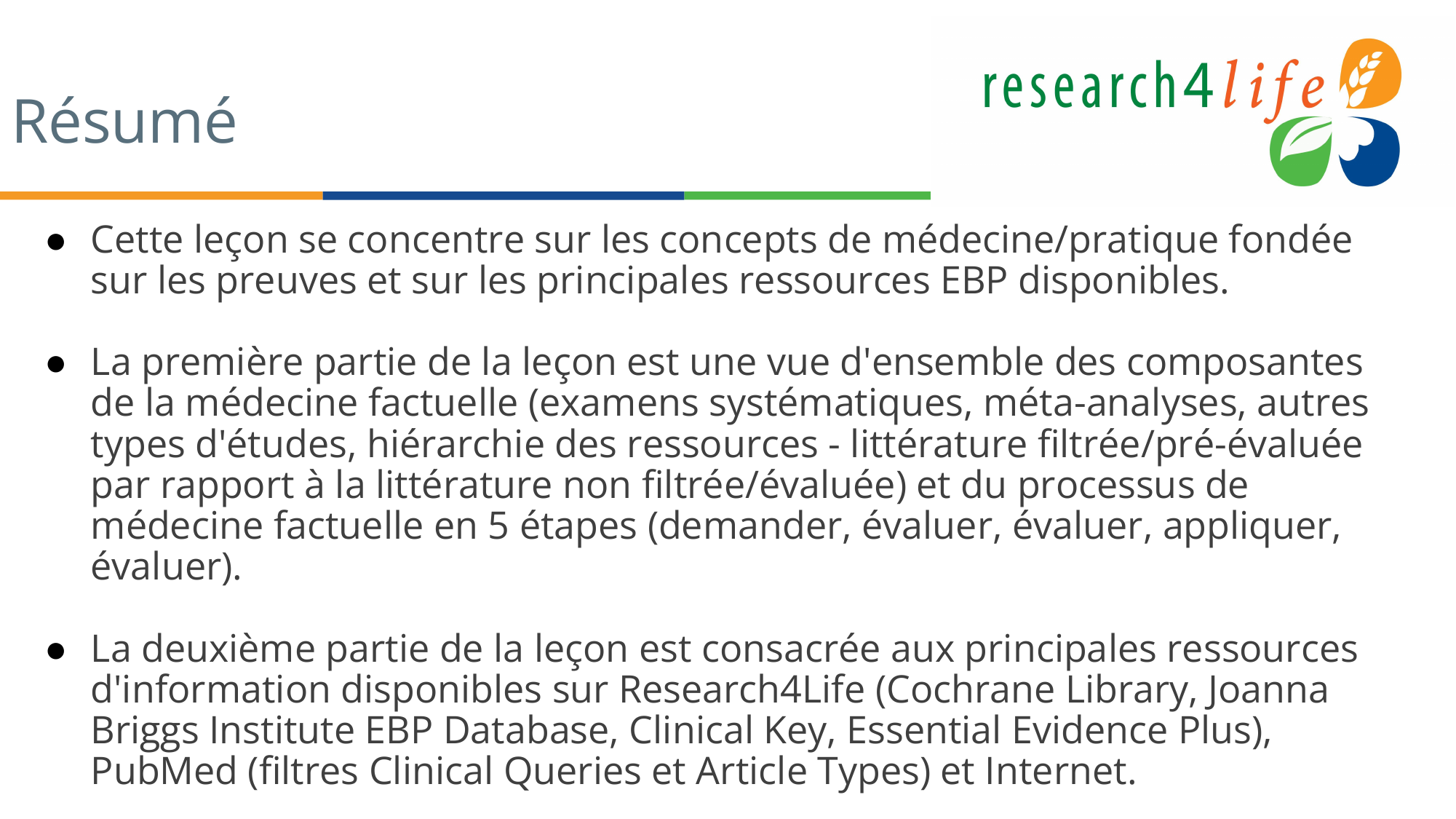

# Résumé
Cette leçon se concentre sur les concepts de médecine/pratique fondée sur les preuves et sur les principales ressources EBP disponibles.

La première partie de la leçon est une vue d'ensemble des composantes de la médecine factuelle (examens systématiques, méta-analyses, autres types d'études, hiérarchie des ressources - littérature filtrée/pré-évaluée par rapport à la littérature non filtrée/évaluée) et du processus de médecine factuelle en 5 étapes (demander, évaluer, évaluer, appliquer, évaluer).

La deuxième partie de la leçon est consacrée aux principales ressources d'information disponibles sur Research4Life (Cochrane Library, Joanna Briggs Institute EBP Database, Clinical Key, Essential Evidence Plus), PubMed (filtres Clinical Queries et Article Types) et Internet.